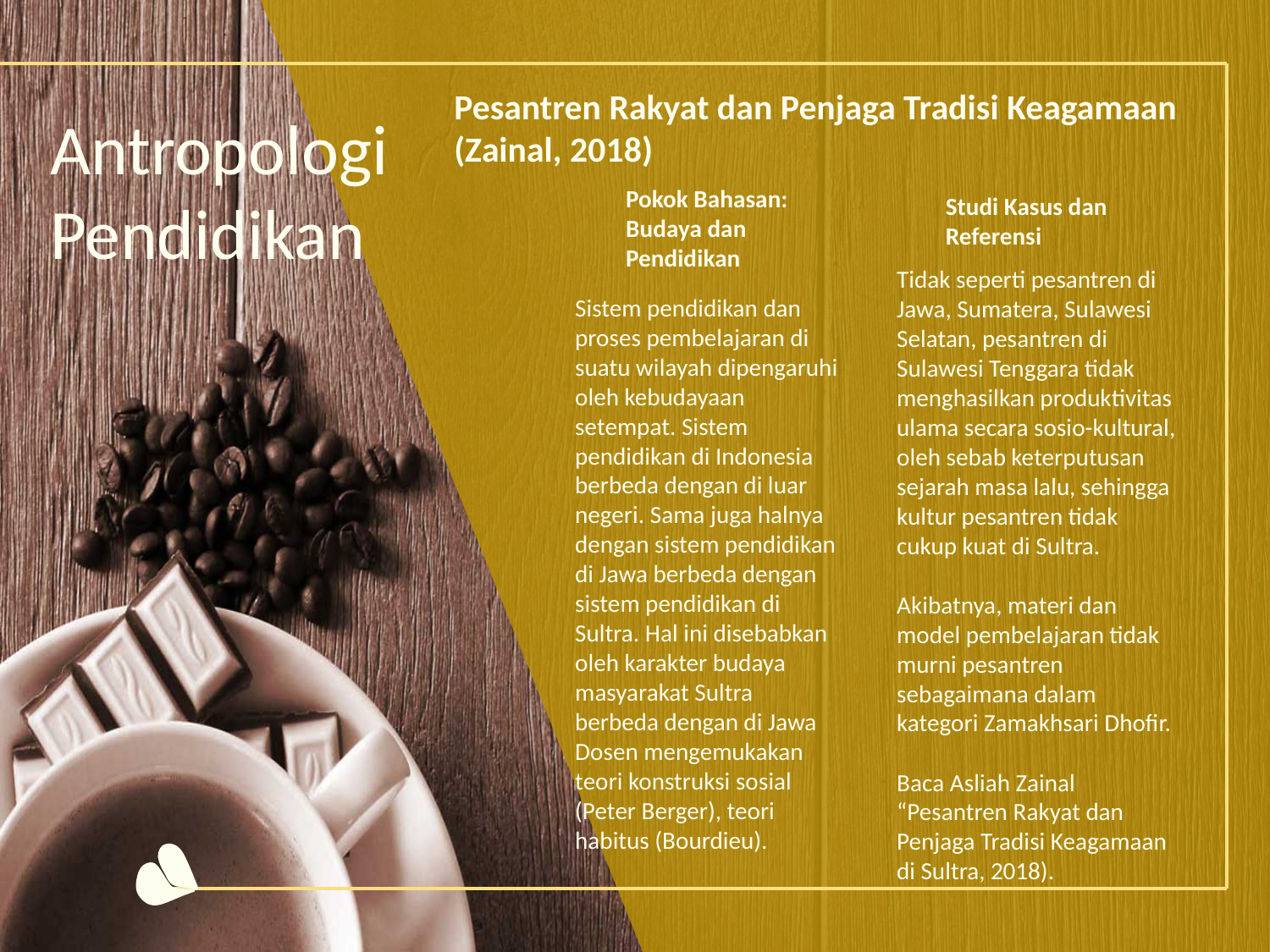

Pesantren Rakyat dan Penjaga Tradisi Keagamaan (Zainal, 2018)
Antropologi Pendidikan
Pokok Bahasan: Budaya dan  Pendidikan
Studi Kasus dan Referensi

Tidak seperti pesantren di Jawa, Sumatera, Sulawesi Selatan, pesantren di Sulawesi Tenggara tidak menghasilkan produktivitas ulama secara sosio-kultural, oleh sebab keterputusan sejarah masa lalu, sehingga kultur pesantren tidak cukup kuat di Sultra.

Akibatnya, materi dan model pembelajaran tidak murni pesantren sebagaimana dalam kategori Zamakhsari Dhofir.

Baca Asliah Zainal “Pesantren Rakyat dan Penjaga Tradisi Keagamaan di Sultra, 2018).

Sistem pendidikan dan proses pembelajaran di suatu wilayah dipengaruhi oleh kebudayaan setempat. Sistem pendidikan di Indonesia berbeda dengan di luar negeri. Sama juga halnya dengan sistem pendidikan di Jawa berbeda dengan sistem pendidikan di Sultra. Hal ini disebabkan oleh karakter budaya masyarakat Sultra berbeda dengan di Jawa
Dosen mengemukakan teori konstruksi sosial (Peter Berger), teori habitus (Bourdieu).